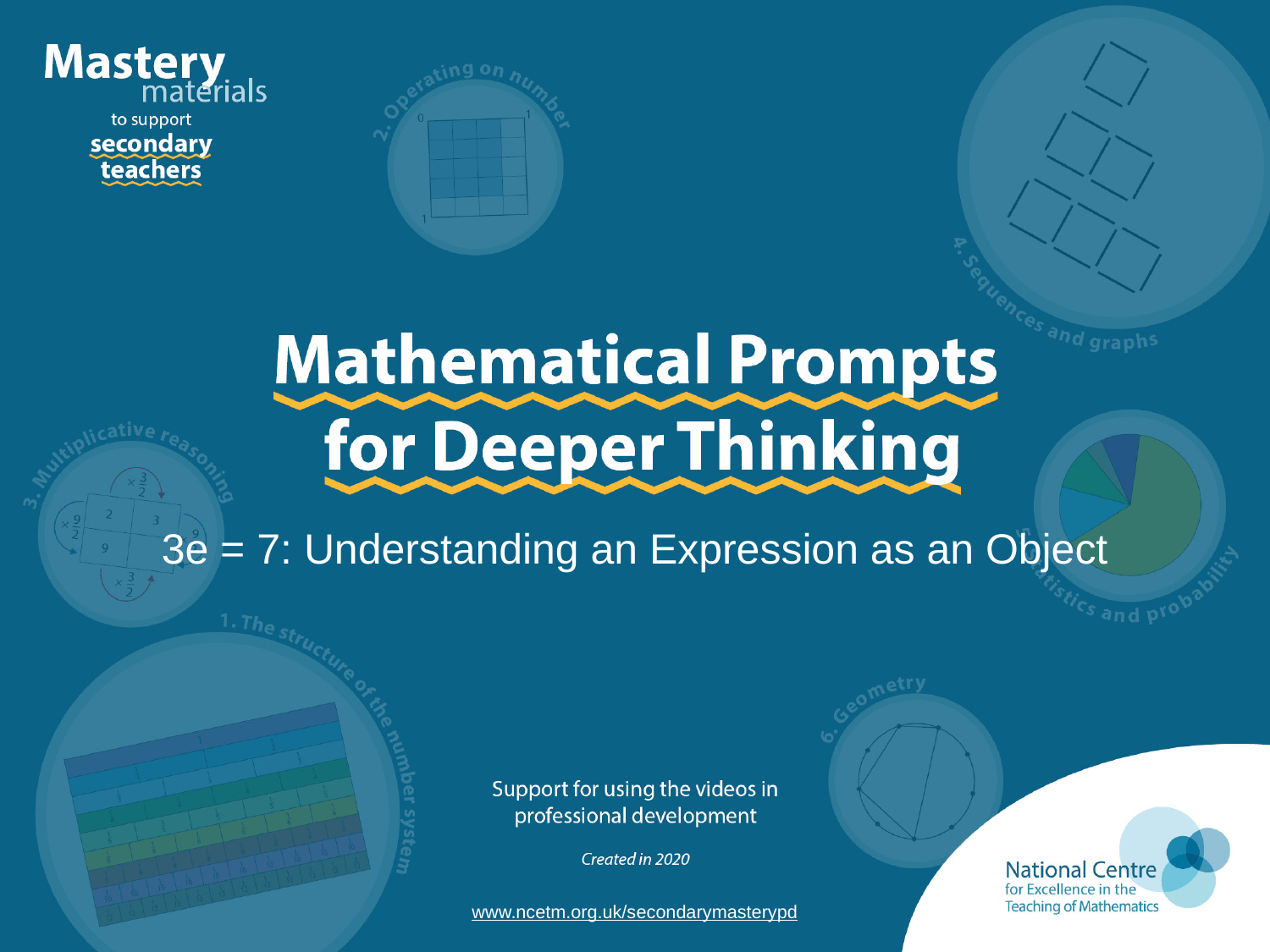

# 3e = 7: Understanding an Expression as an Object